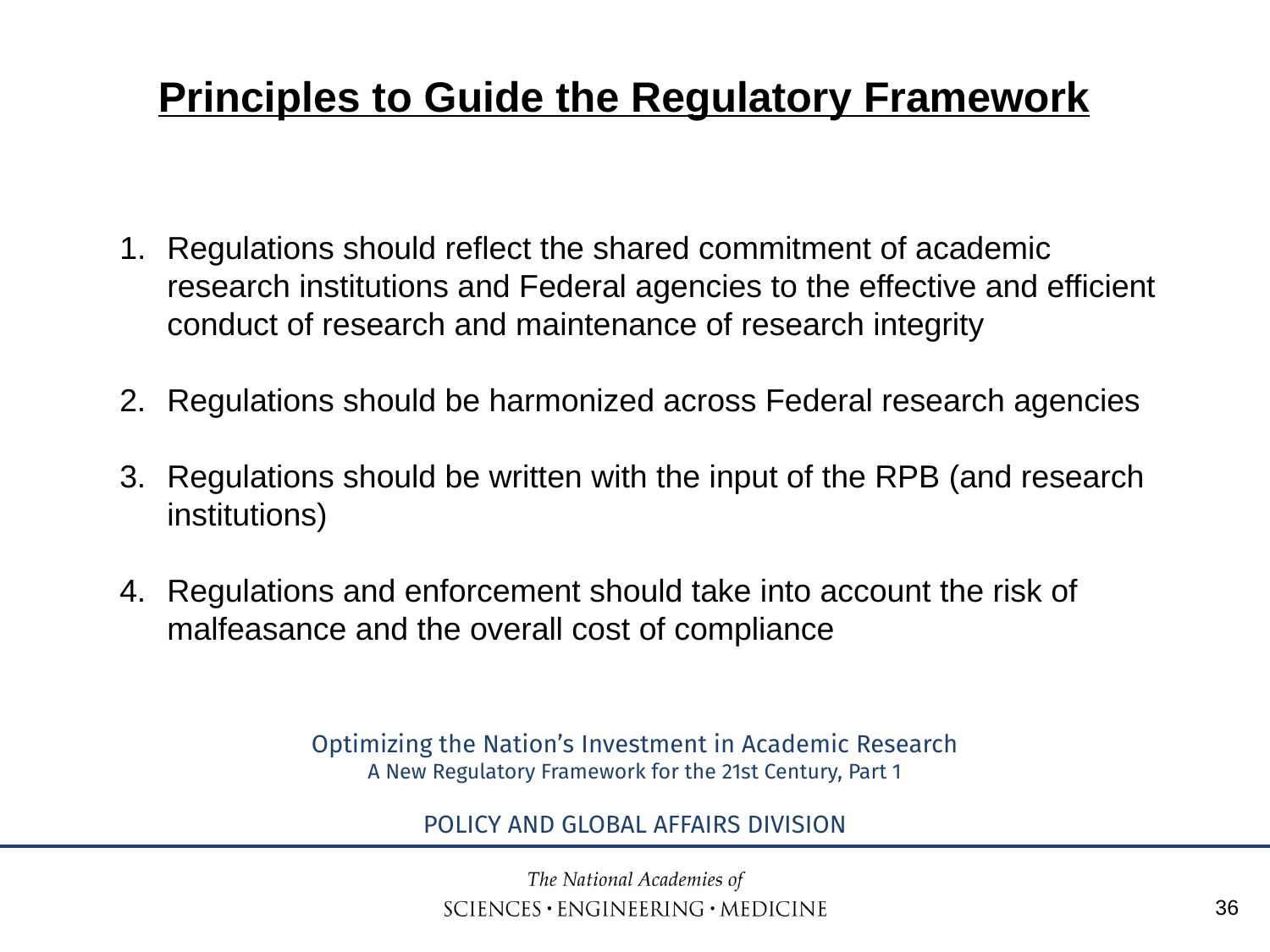

# Principles to Guide the Regulatory Framework
Regulations should reflect the shared commitment of academic research institutions and Federal agencies to the effective and efficient conduct of research and maintenance of research integrity

2. 	Regulations should be harmonized across Federal research agencies

3. 	Regulations should be written with the input of the RPB (and research institutions)

4. 	Regulations and enforcement should take into account the risk of malfeasance and the overall cost of compliance

36